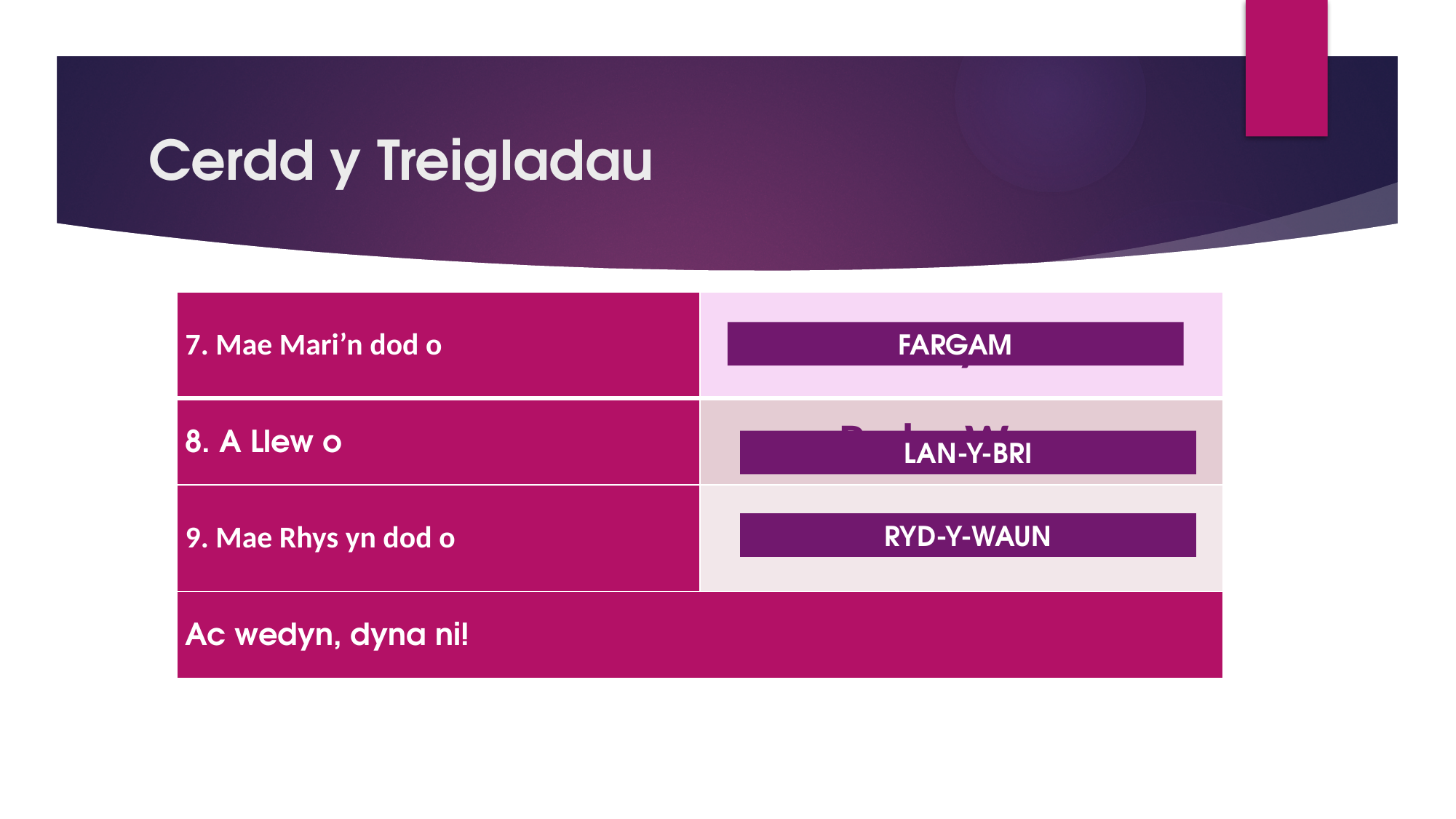

# Cerdd y Treigladau
| 7. Mae Mari’n dod o | Lan-y-Bri |
| --- | --- |
| 8. A Llew o | Ryd-y-Waun |
| 9. Mae Rhys yn dod o | FARGAM |
| Ac wedyn, dyna ni! |  |
FARGAM
LAN-Y-BRI
RYD-Y-WAUN